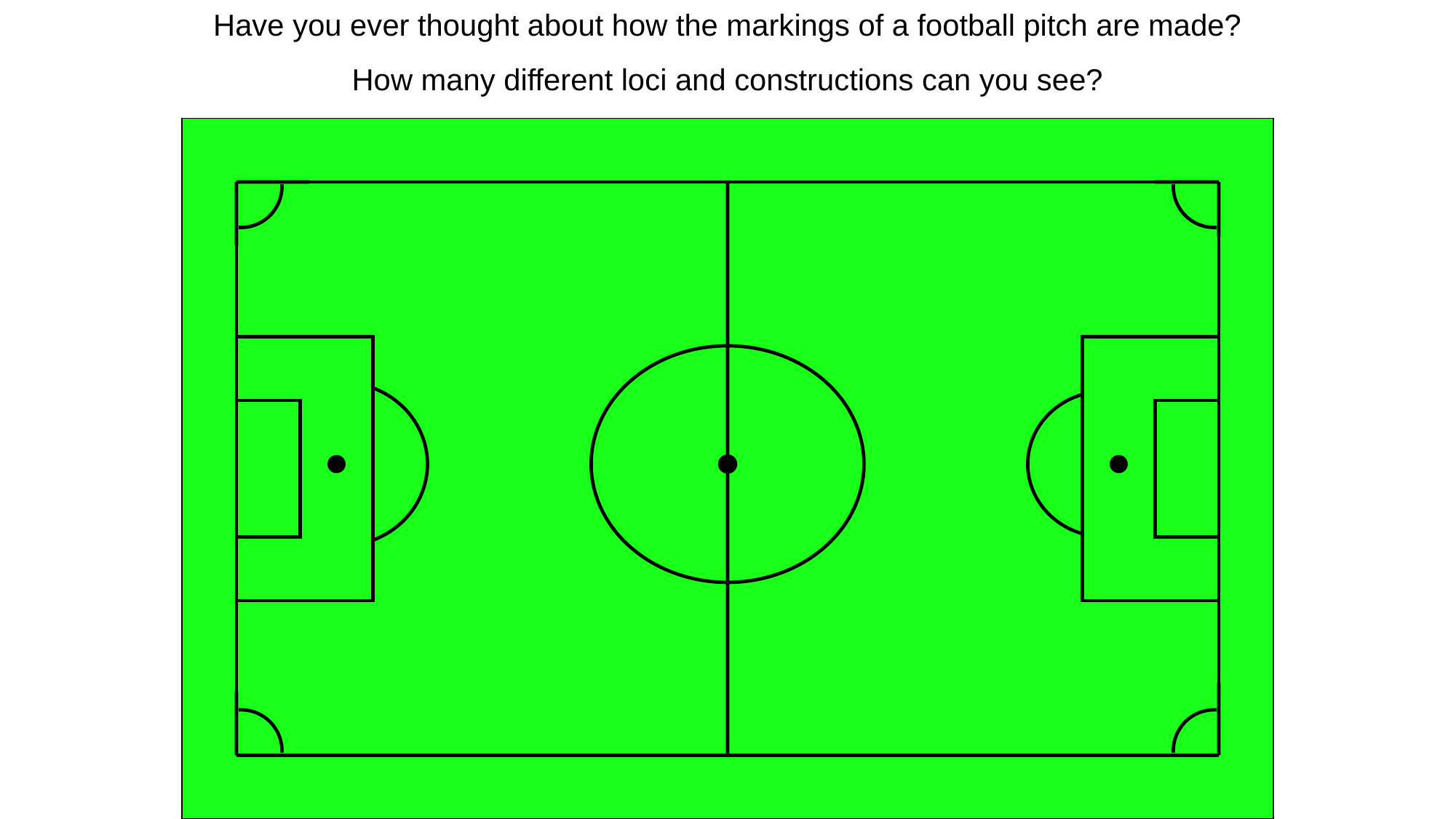

Have you ever thought about how the markings of a football pitch are made?
How many different loci and constructions can you see?